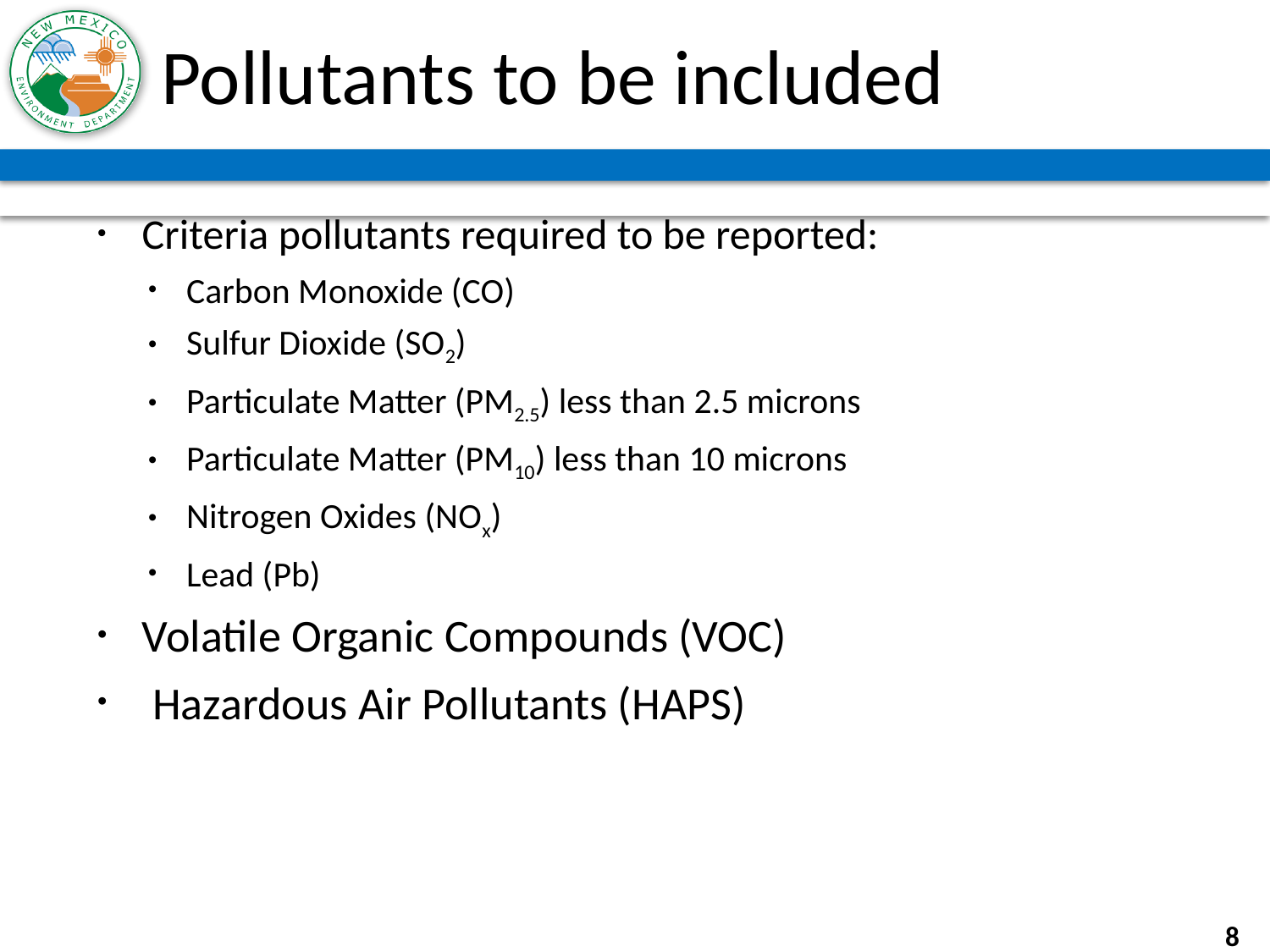

# Pollutants to be included
Criteria pollutants required to be reported:
Carbon Monoxide (CO)
Sulfur Dioxide (SO2)
Particulate Matter (PM2.5) less than 2.5 microns
Particulate Matter (PM10) less than 10 microns
Nitrogen Oxides (NOx)
Lead (Pb)
Volatile Organic Compounds (VOC)
 Hazardous Air Pollutants (HAPS)
8